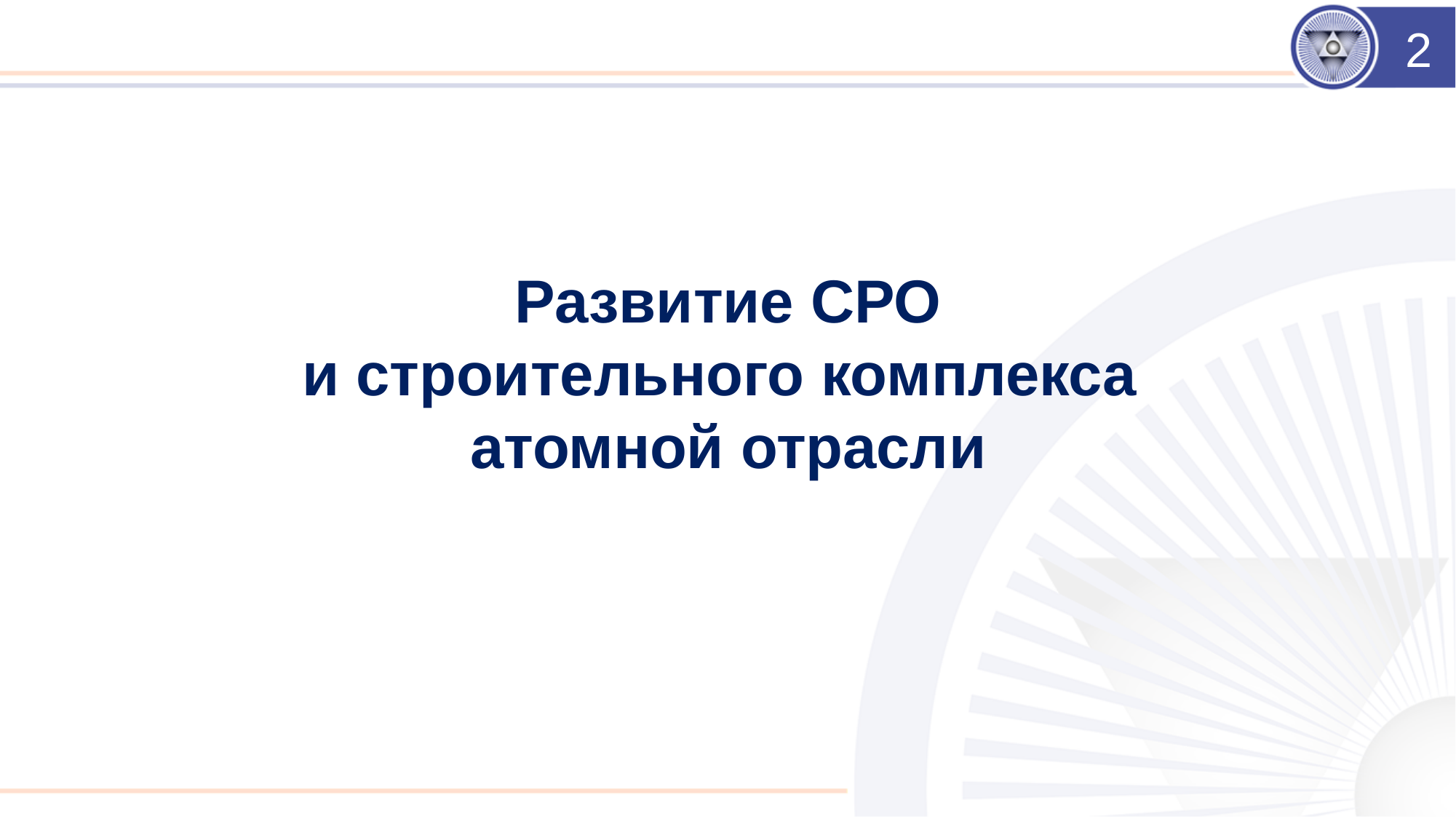

2
Развитие СРО
и строительного комплекса
атомной отрасли